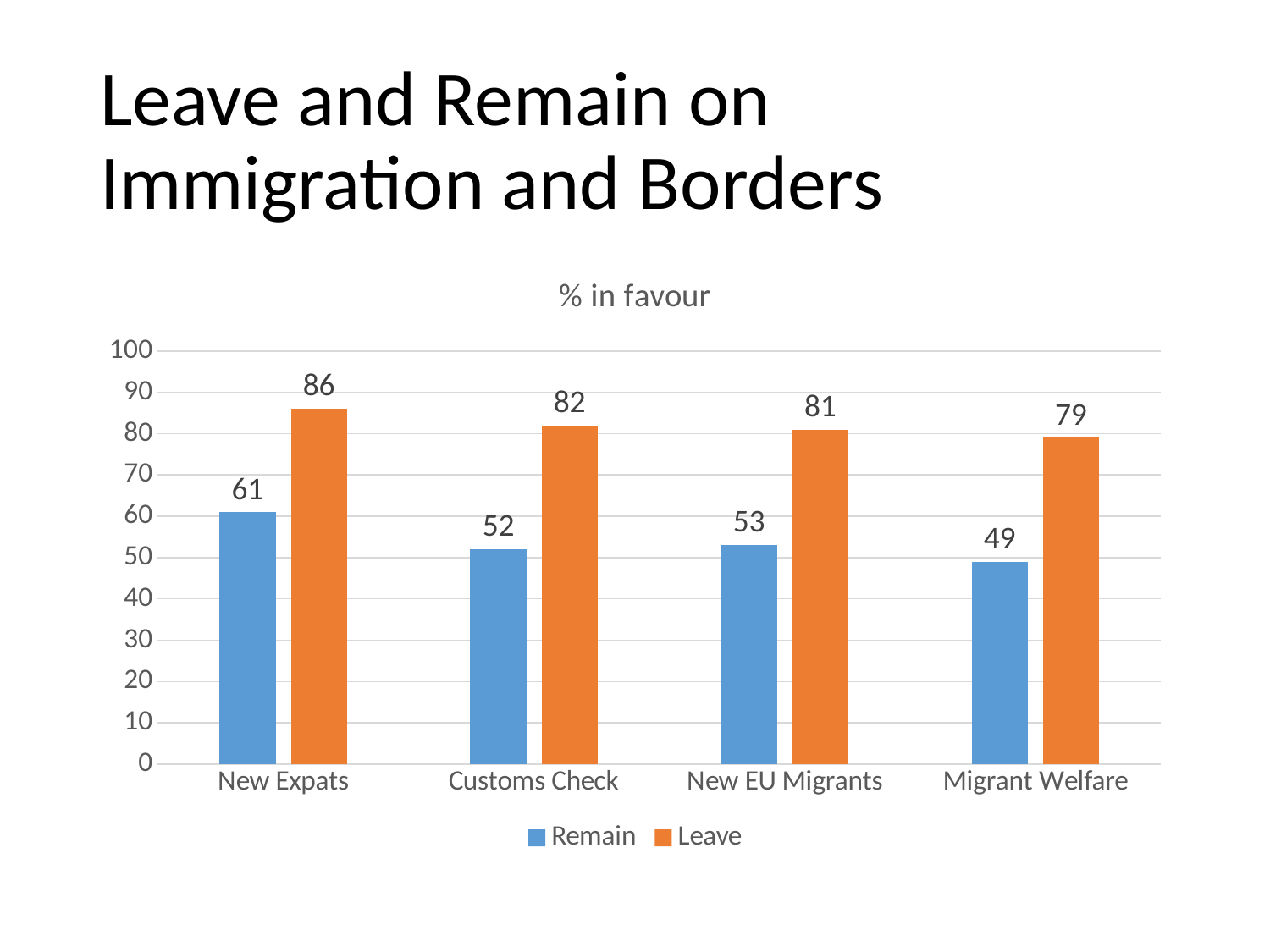

# Leave and Remain on Immigration and Borders

### Chart: % in favour

| Category | Remain | Leave |
|---|---|---|
| New Expats | 61.0 | 86.0 |
| Customs Check | 52.0 | 82.0 |
| New EU Migrants | 53.0 | 81.0 |
| Migrant Welfare | 49.0 | 79.0 |